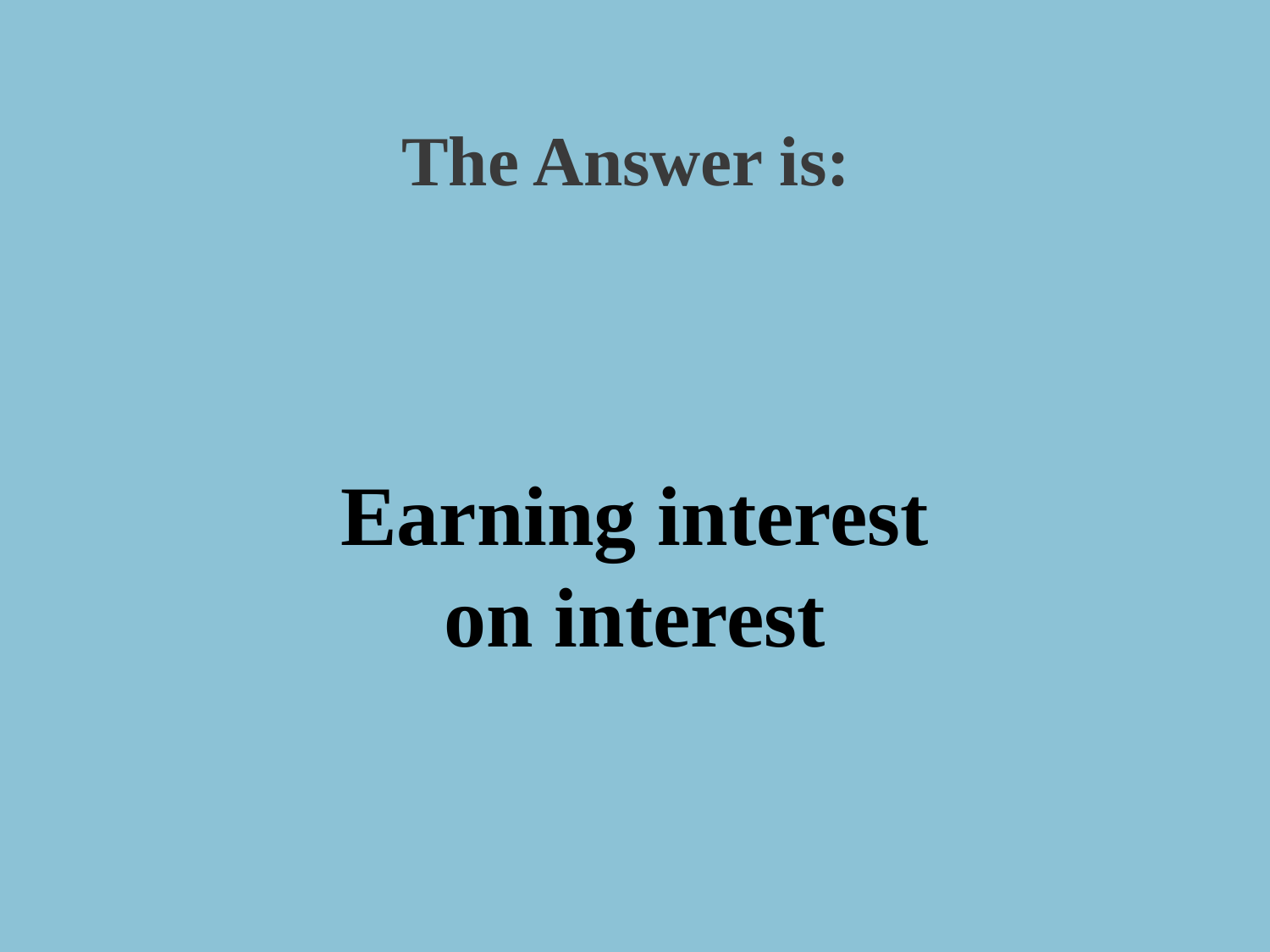

The Answer is:
Earning interest on interest